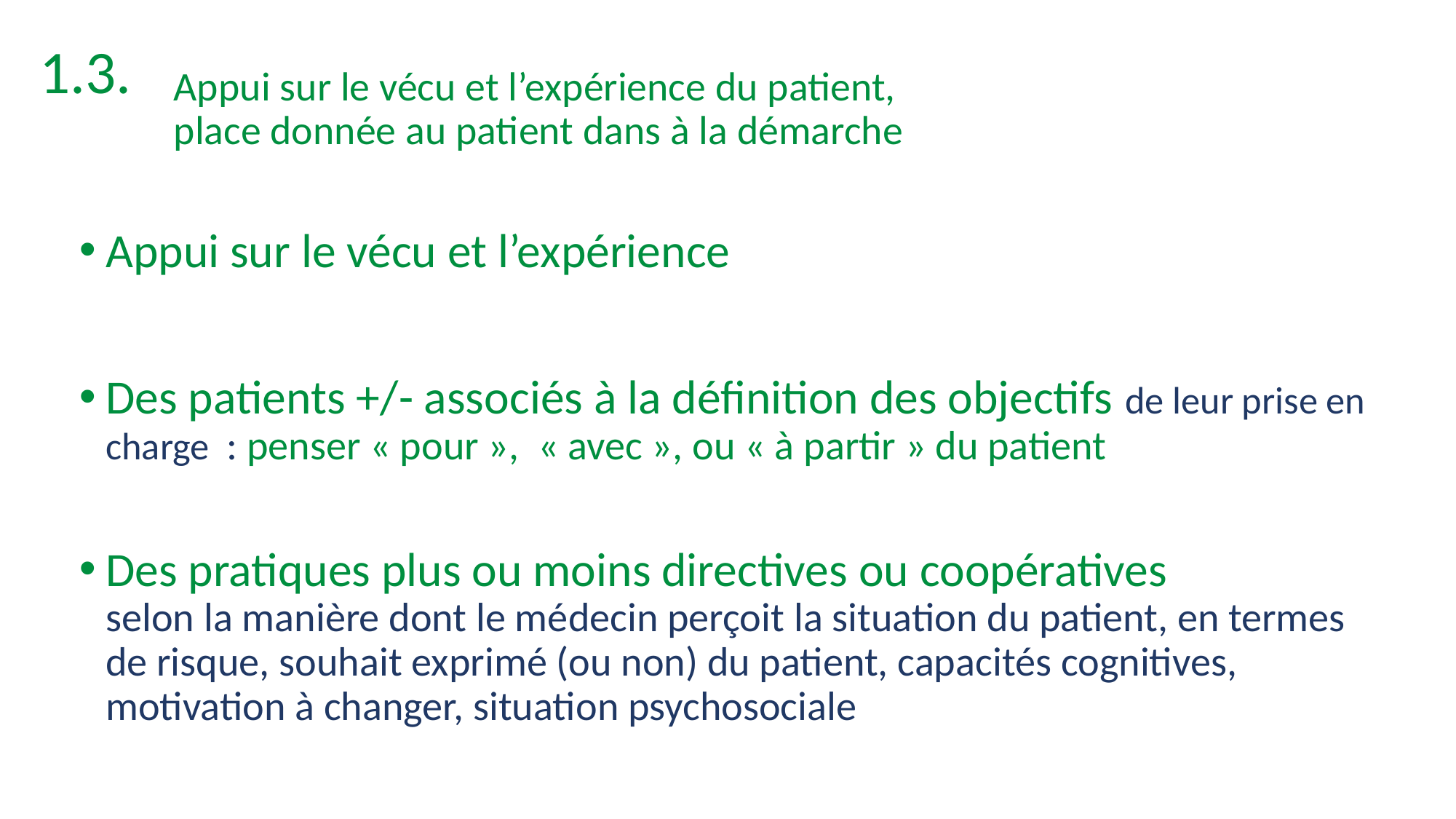

1.3.
# Appui sur le vécu et l’expérience du patient, place donnée au patient dans à la démarche

Appui sur le vécu et l’expérience

Des patients +/- associés à la définition des objectifs de leur prise en charge  : penser « pour »,  « avec », ou « à partir » du patient

Des pratiques plus ou moins directives ou coopératives
selon la manière dont le médecin perçoit la situation du patient, en termes de risque, souhait exprimé (ou non) du patient, capacités cognitives, motivation à changer, situation psychosociale